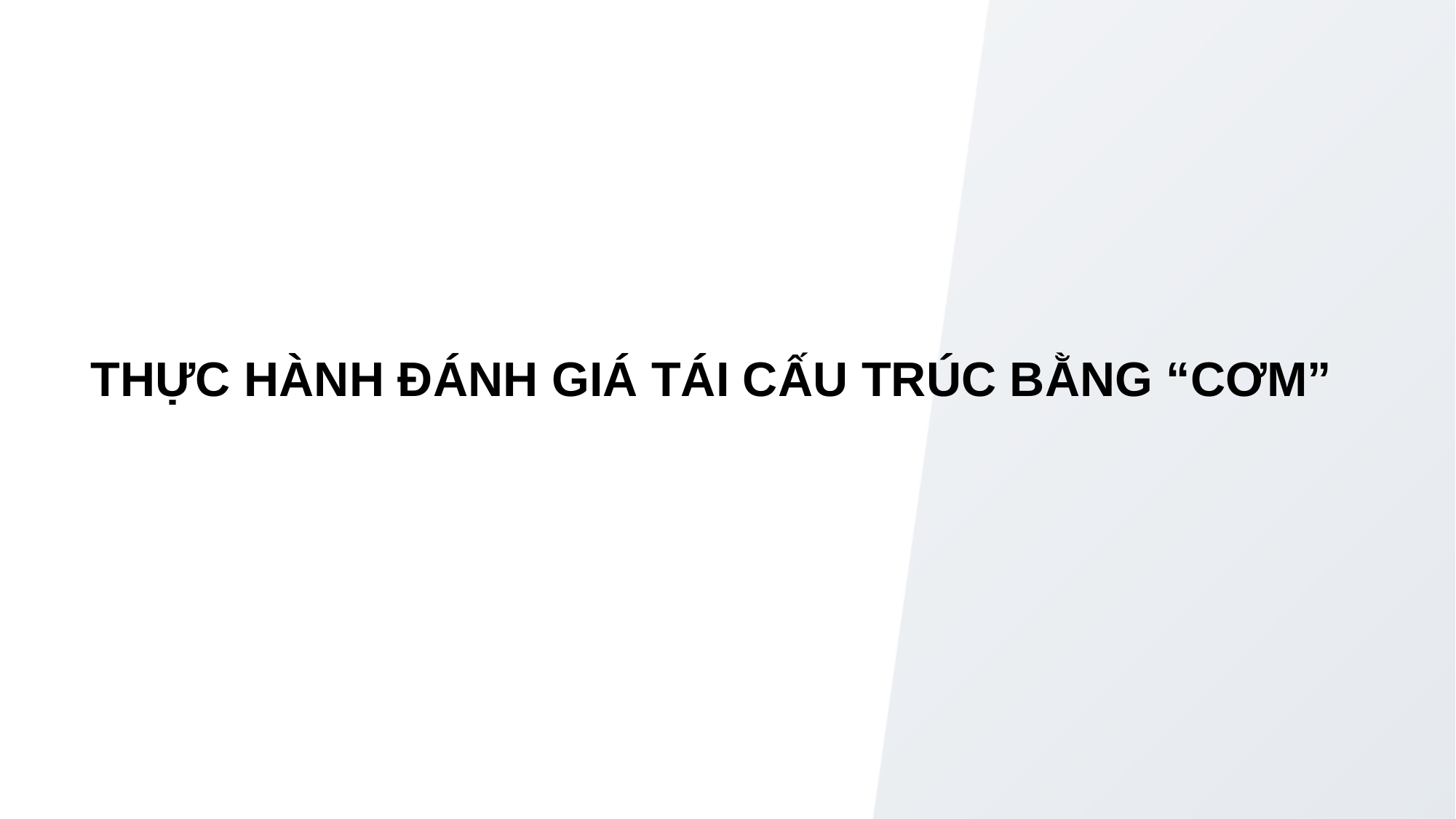

THỰC HÀNH ĐÁNH GIÁ TÁI CẤU TRÚC BẰNG “CƠM”